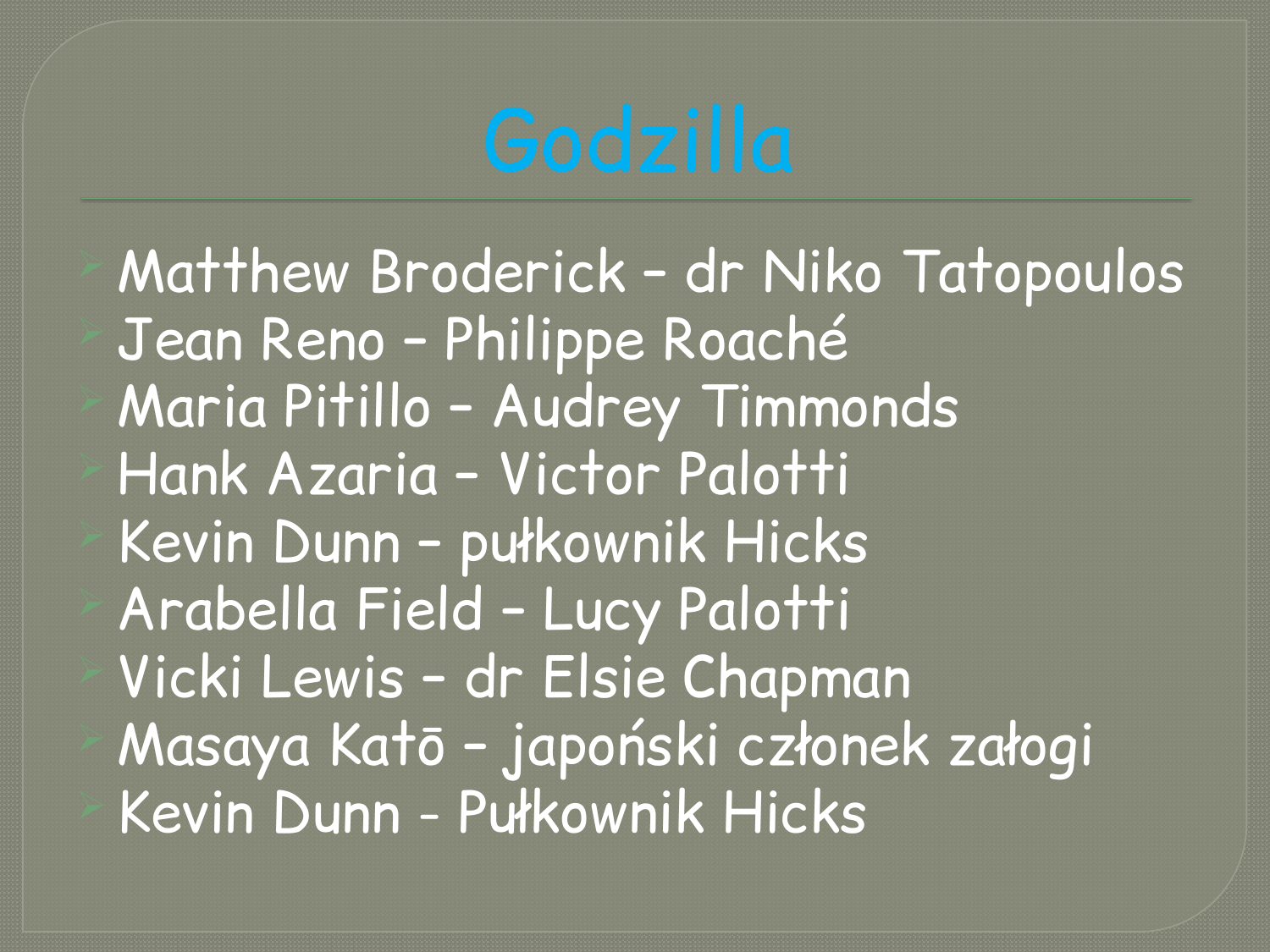

# Godzilla
Matthew Broderick – dr Niko Tatopoulos
Jean Reno – Philippe Roaché
Maria Pitillo – Audrey Timmonds
Hank Azaria – Victor Palotti
Kevin Dunn – pułkownik Hicks
Arabella Field – Lucy Palotti
Vicki Lewis – dr Elsie Chapman
Masaya Katō – japoński członek załogi
Kevin Dunn - Pułkownik Hicks